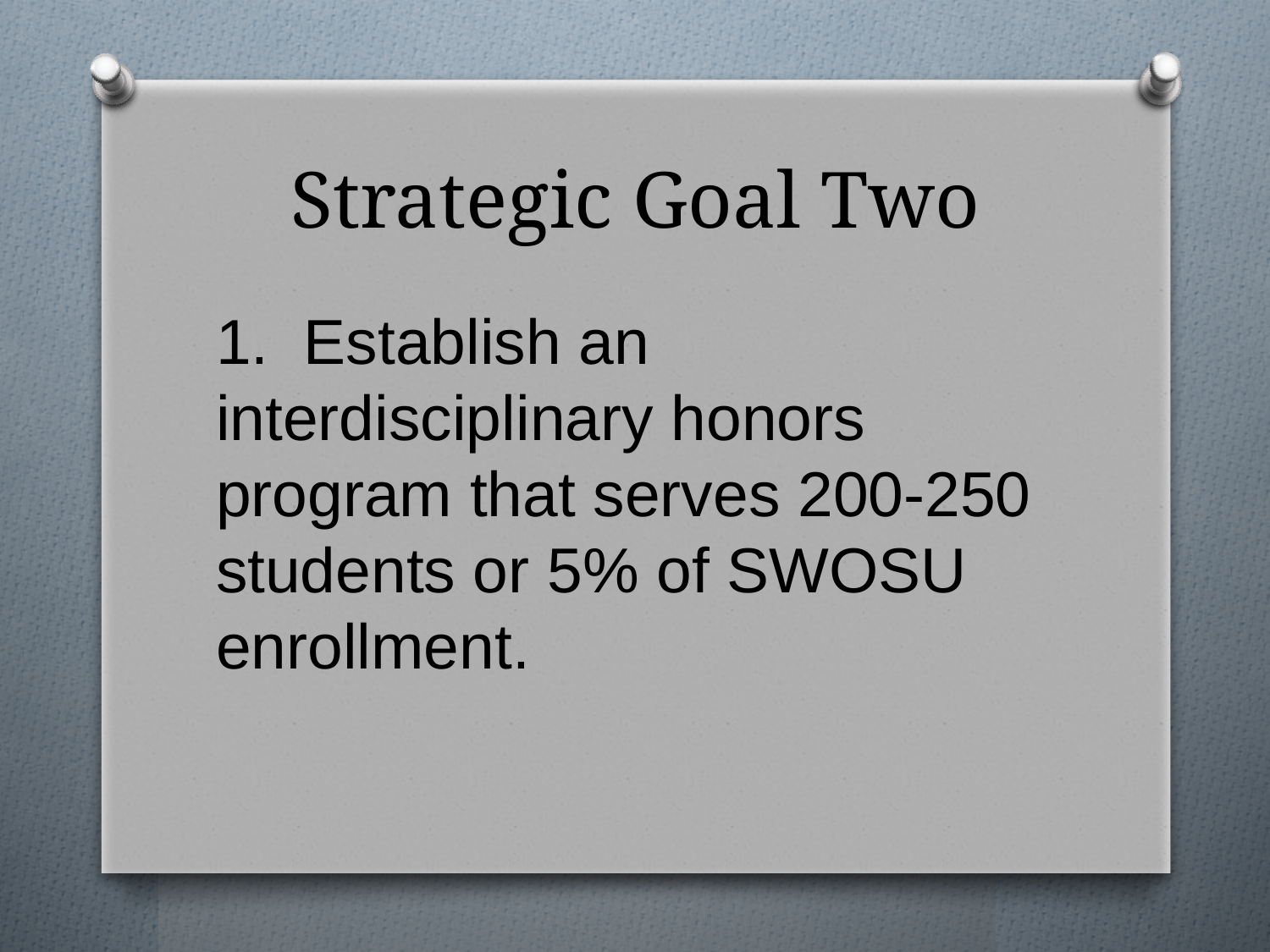

# Strategic Goal Two
1.  Establish an interdisciplinary honors program that serves 200-250 students or 5% of SWOSU enrollment.